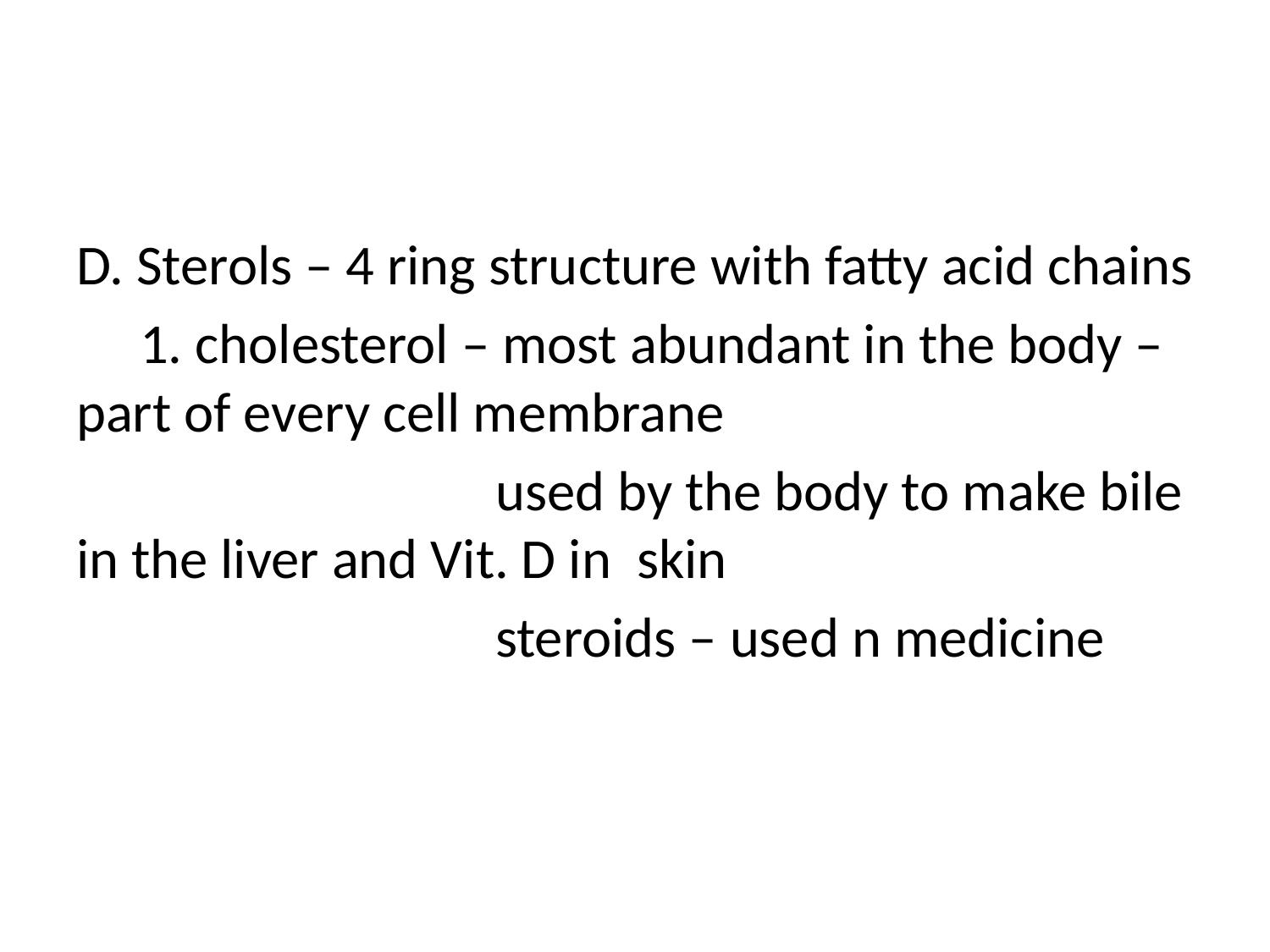

#
D. Sterols – 4 ring structure with fatty acid chains
     1. cholesterol – most abundant in the body – part of every cell membrane
                                 used by the body to make bile in the liver and Vit. D in  skin
                                 steroids – used n medicine